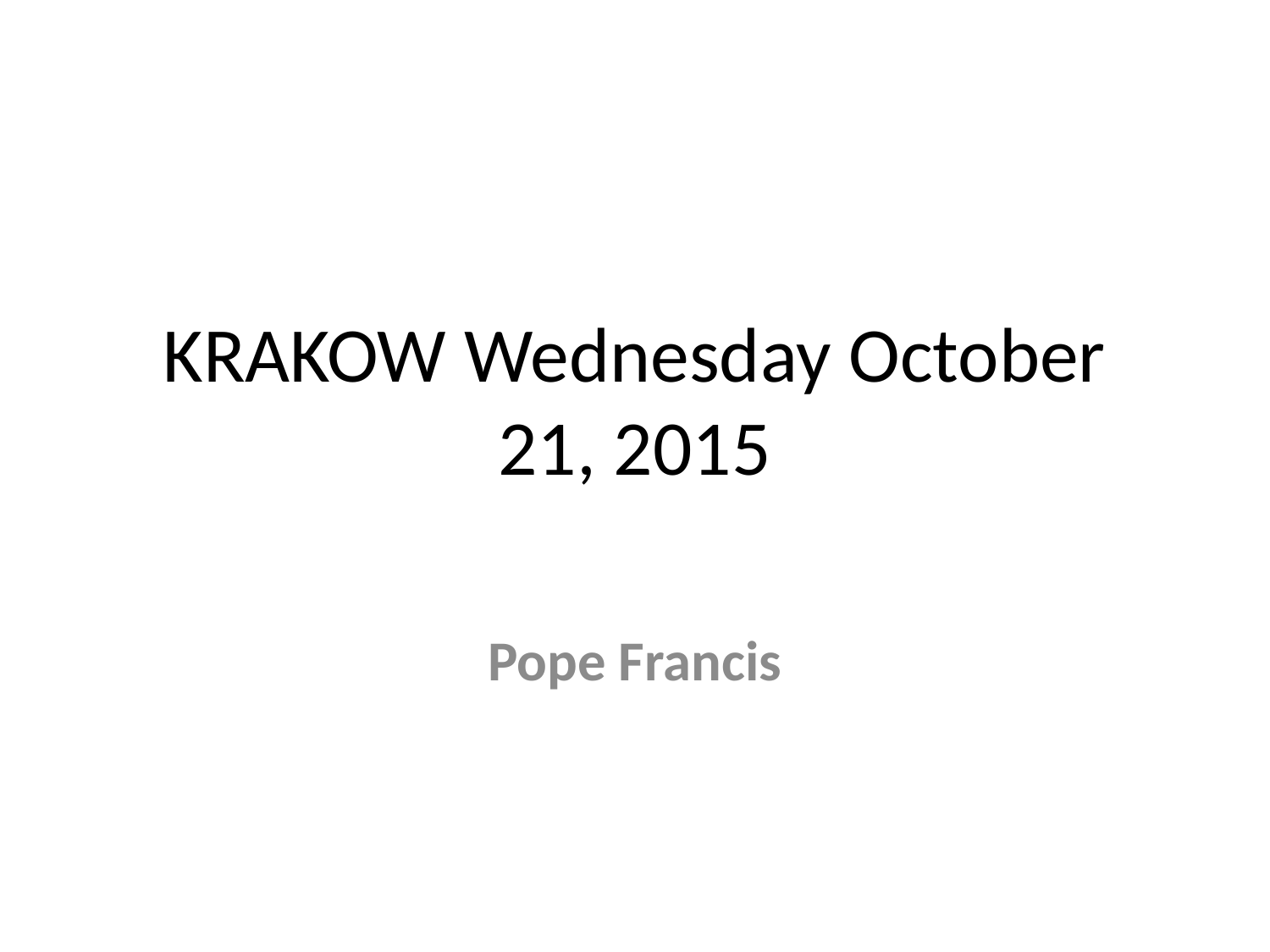

# KRAKOW Wednesday October 21, 2015

Pope Francis